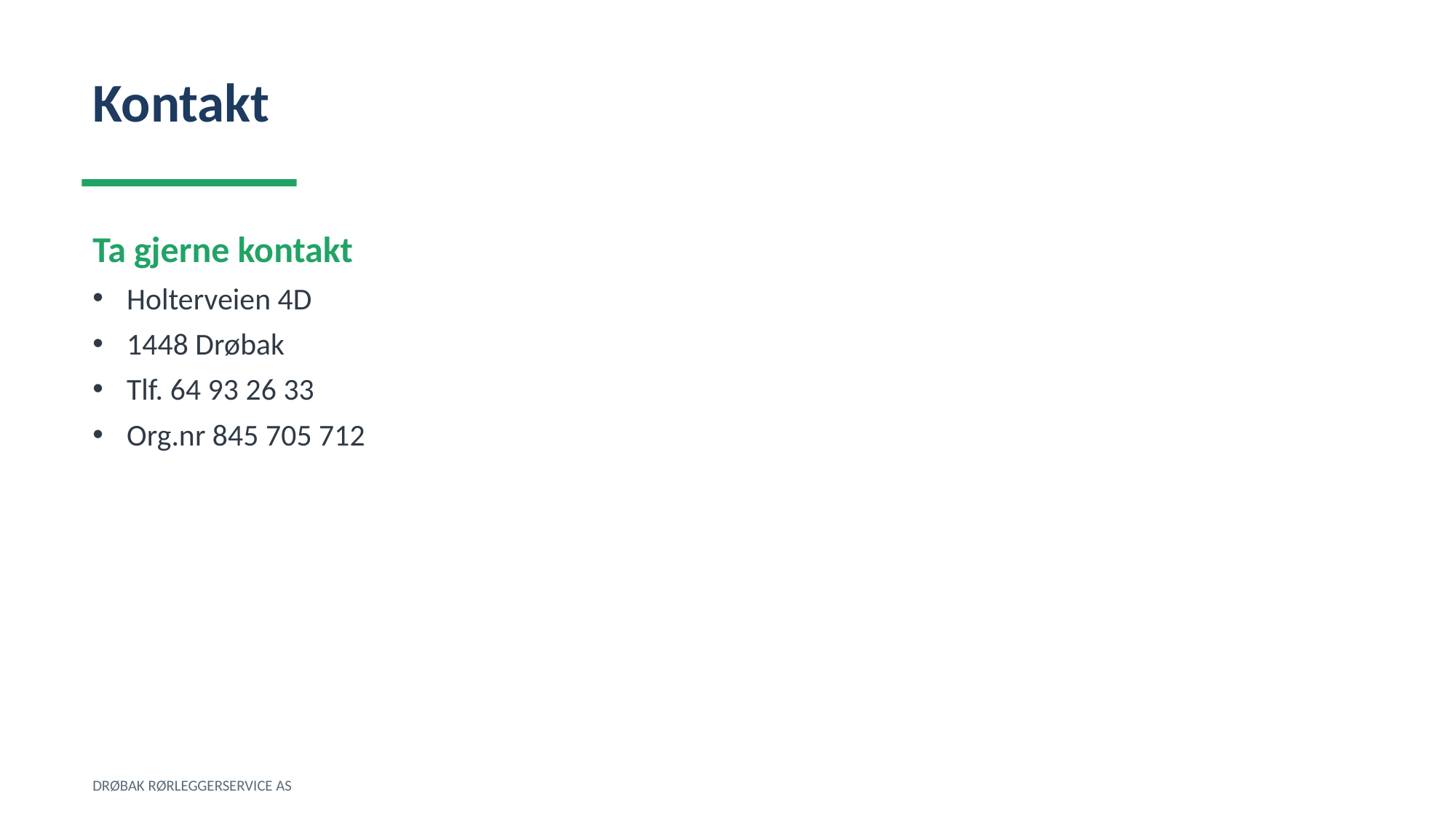

Kontakt

Ta gjerne kontakt
Holterveien 4D
1448 Drøbak
Tlf. 64 93 26 33
Org.nr 845 705 712
DRØBAK RØRLEGGERSERVICE AS